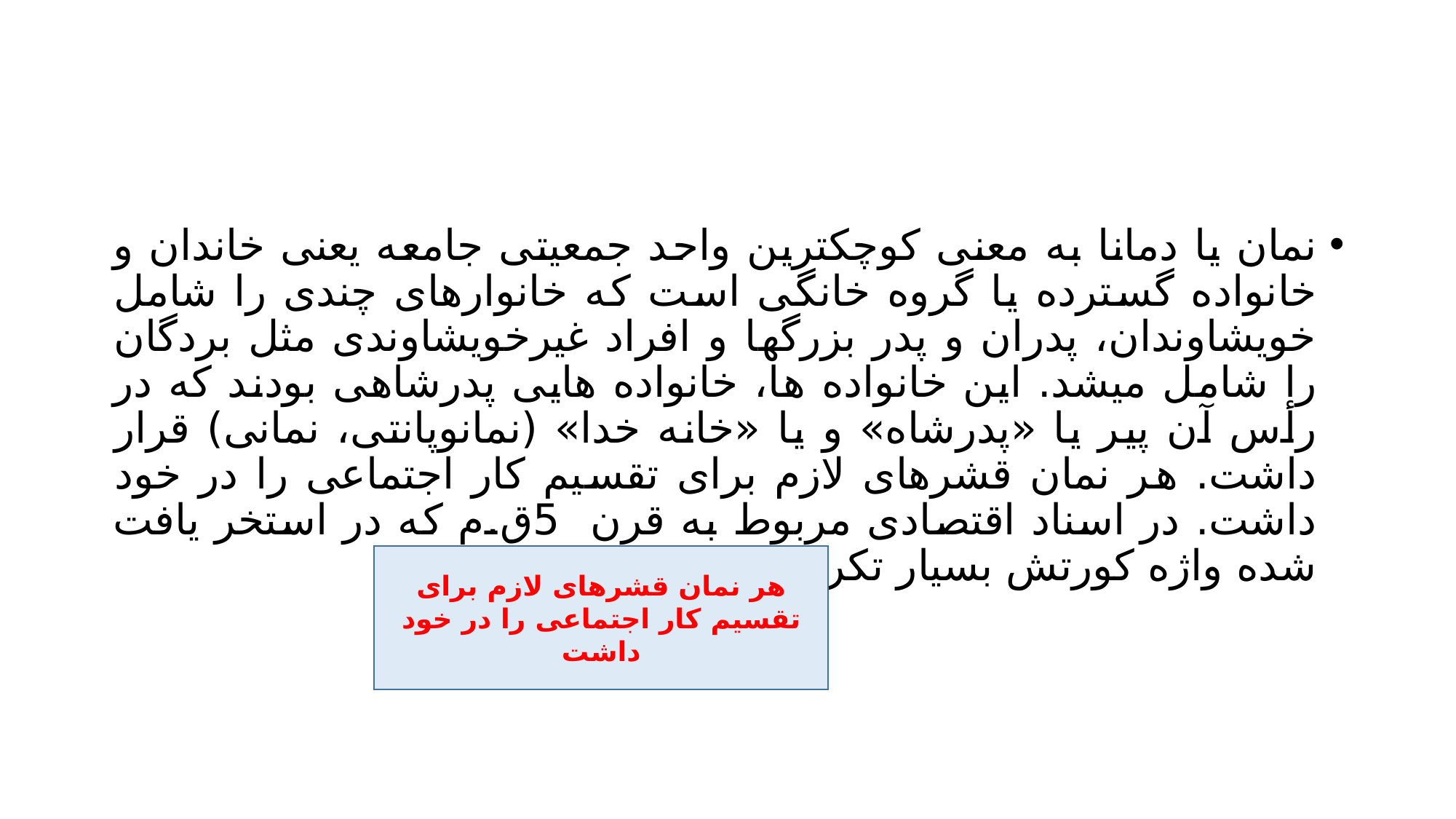

#
نمان يا دمانا به معنی کوچکترين واحد جمعیتی جامعه يعنی خاندان و خانواده گسترده يا گروه خانگی است که خانوارهای چندی را شامل خويشاوندان، پدران و پدر بزرگها و افراد غیرخويشاوندی مثل بردگان را شامل میشد. اين خانواده ها، خانواده هايی پدرشاهی بودند که در رأس آن پیر يا «پدرشاه» و يا «خانه خدا» (نمانوپانتی، نمانی) قرار داشت. هر نمان قشرهای لازم برای تقسیم کار اجتماعی را در خود داشت. در اسناد اقتصادی مربوط به قرن  5ق.م که در استخر يافت شده واژه کورتش بسیار تکرار شده است.

هر نمان قشرهای لازم برای تقسیم کار اجتماعی را در خود داشت